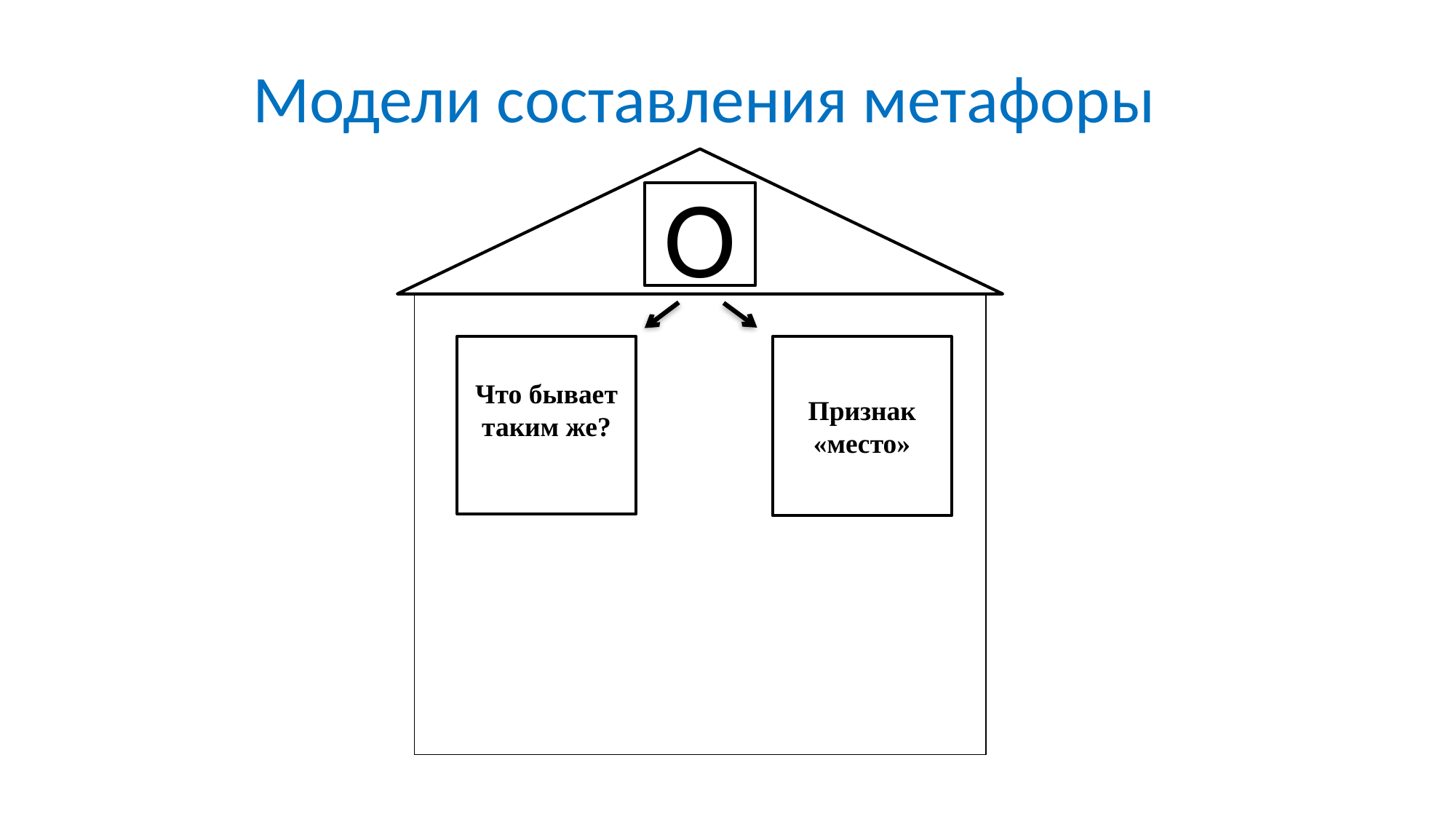

# Модели составления метафоры

О
|  |
| --- |
Что бывает таким же?

Признак «место»